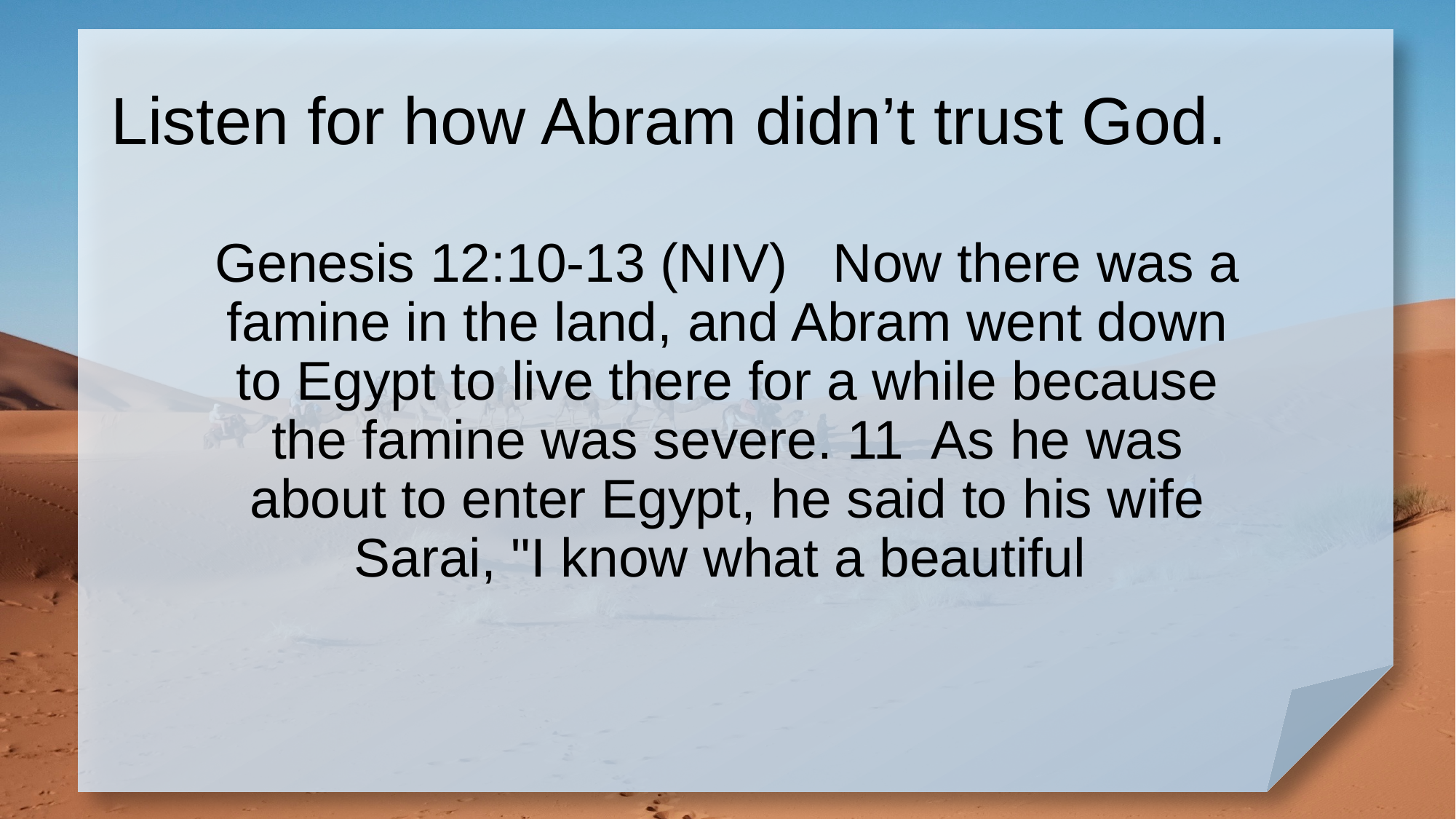

# Listen for how Abram didn’t trust God.
Genesis 12:10-13 (NIV)   Now there was a famine in the land, and Abram went down to Egypt to live there for a while because the famine was severe. 11  As he was about to enter Egypt, he said to his wife Sarai, "I know what a beautiful